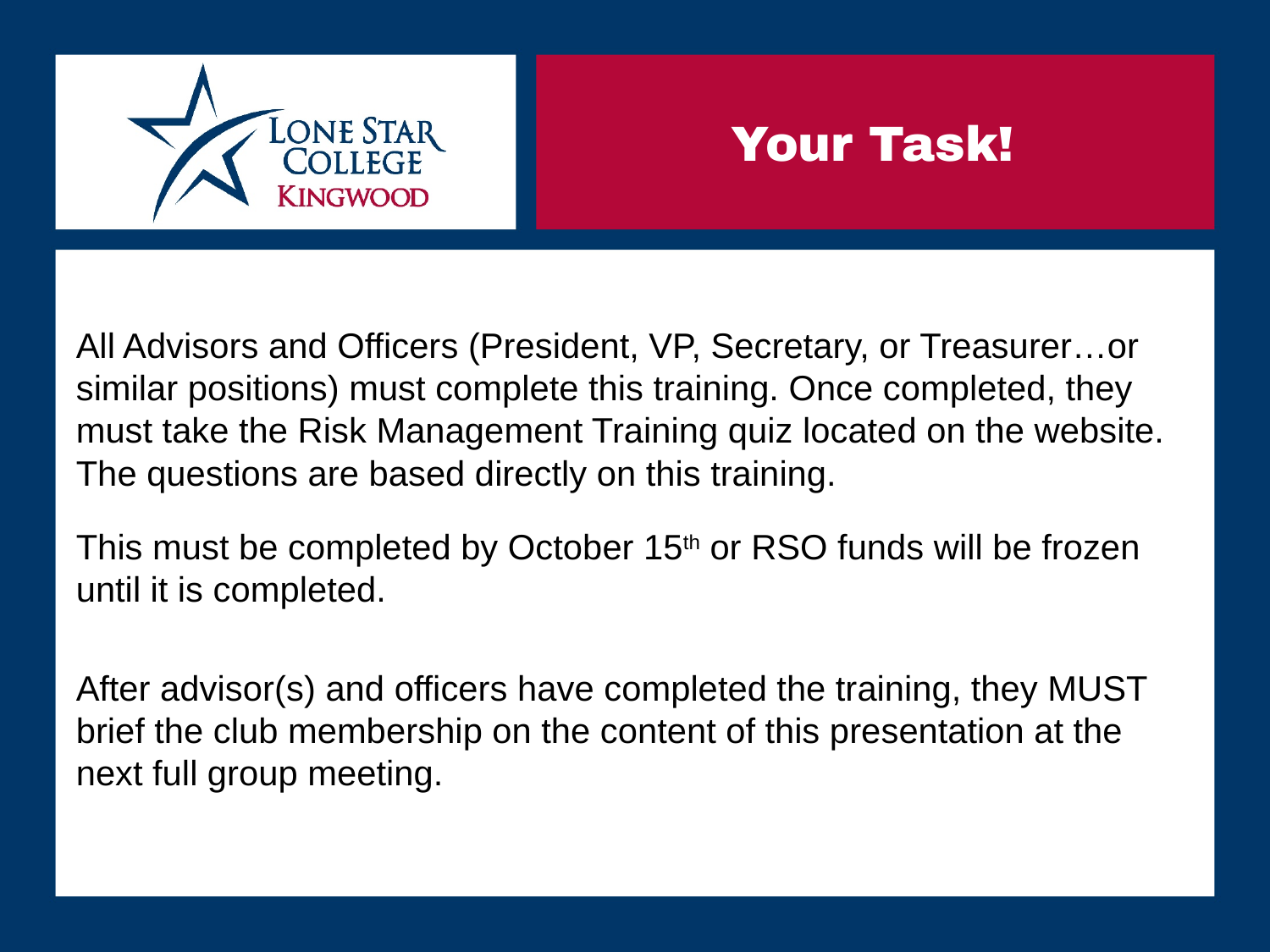

Your Task!
All Advisors and Officers (President, VP, Secretary, or Treasurer…or similar positions) must complete this training. Once completed, they must take the Risk Management Training quiz located on the website. The questions are based directly on this training.

This must be completed by October 15th or RSO funds will be frozen until it is completed.

After advisor(s) and officers have completed the training, they MUST brief the club membership on the content of this presentation at the next full group meeting.